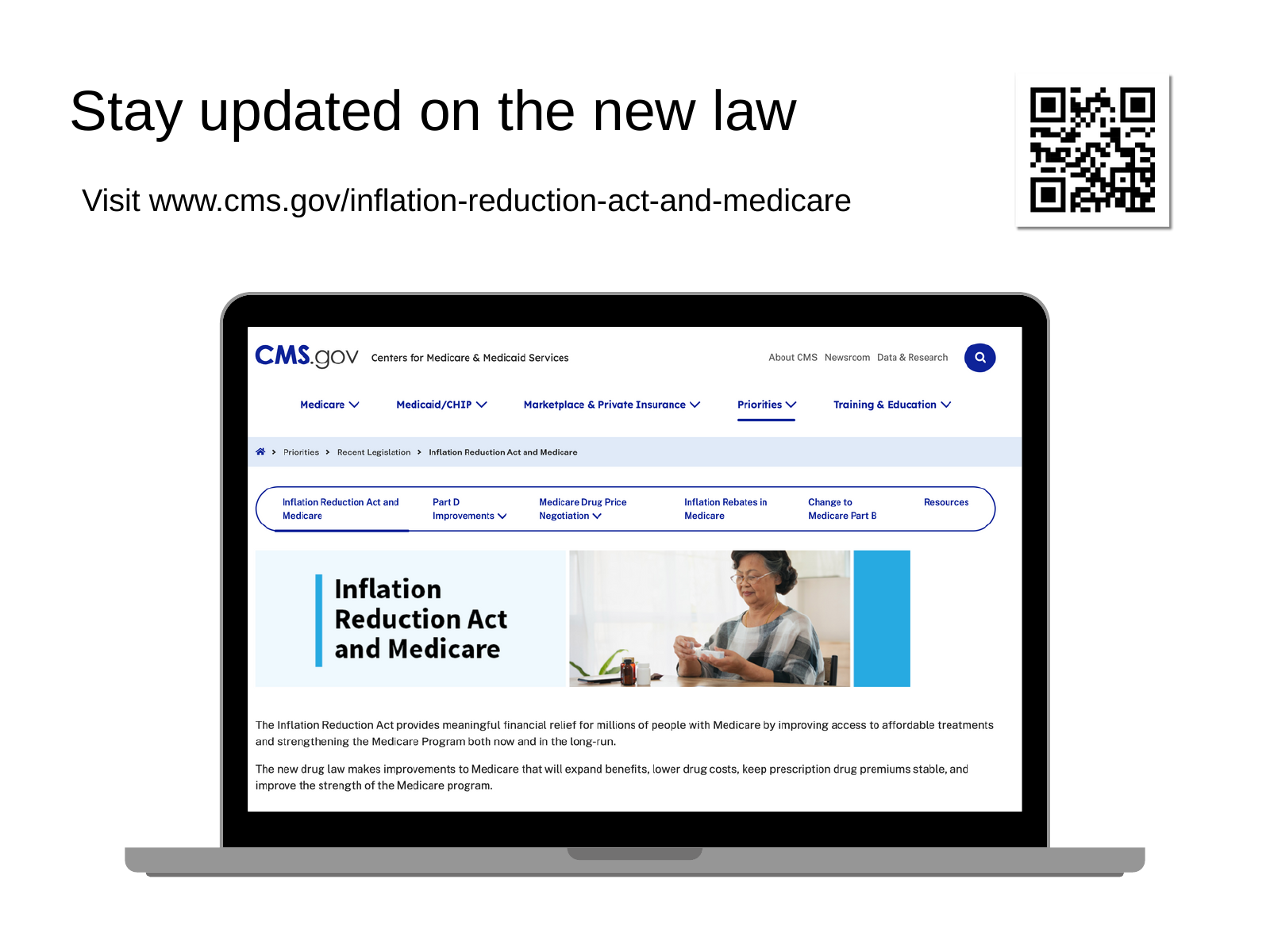

Stay updated on the new law

Visit www.cms.gov/inflation-reduction-act-and-medicare